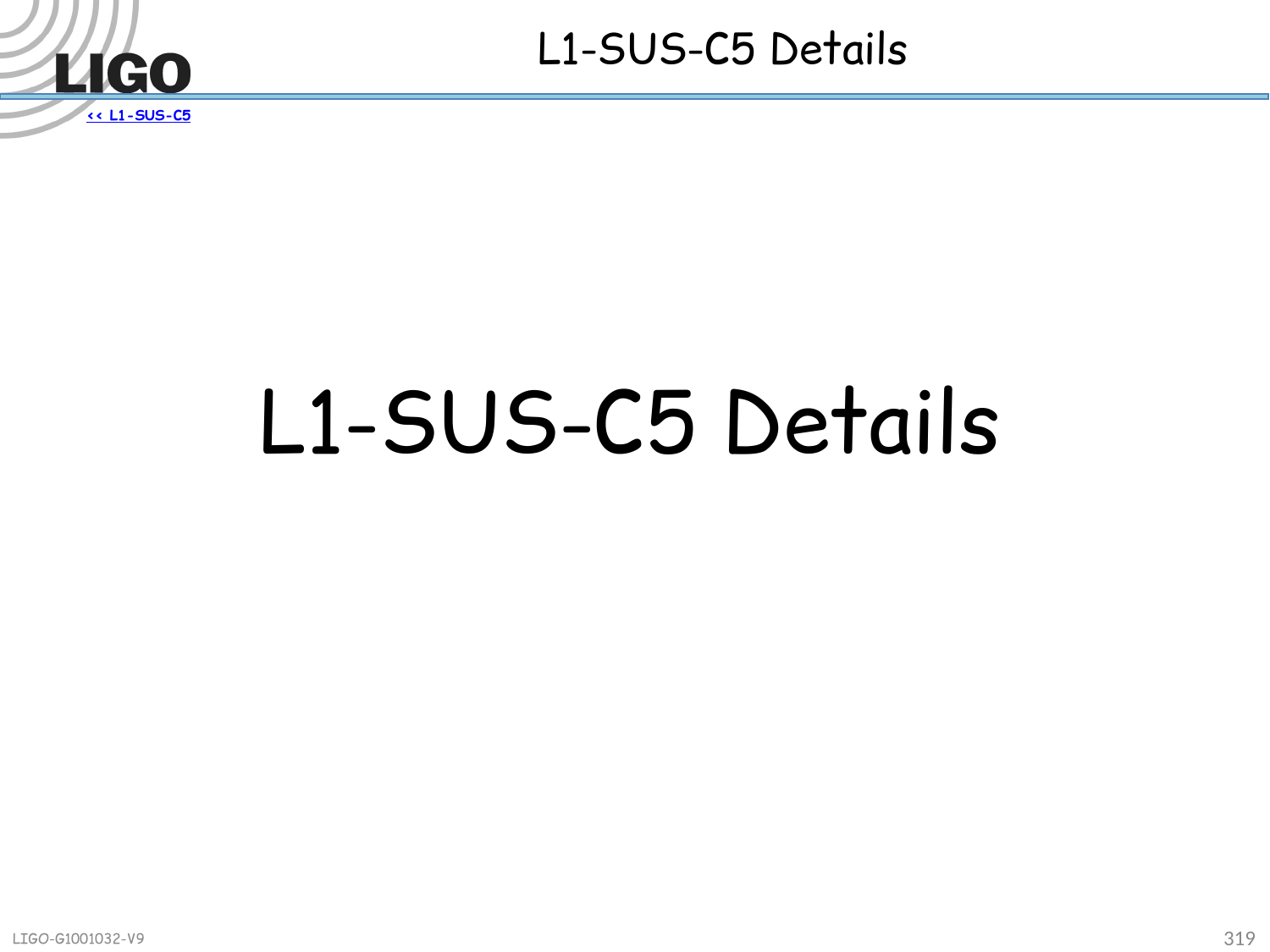

# L1-SUS-C5 Details
<< L1-SUS-C5
L1-SUS-C5 Details
319
LIGO-G1001032-V9